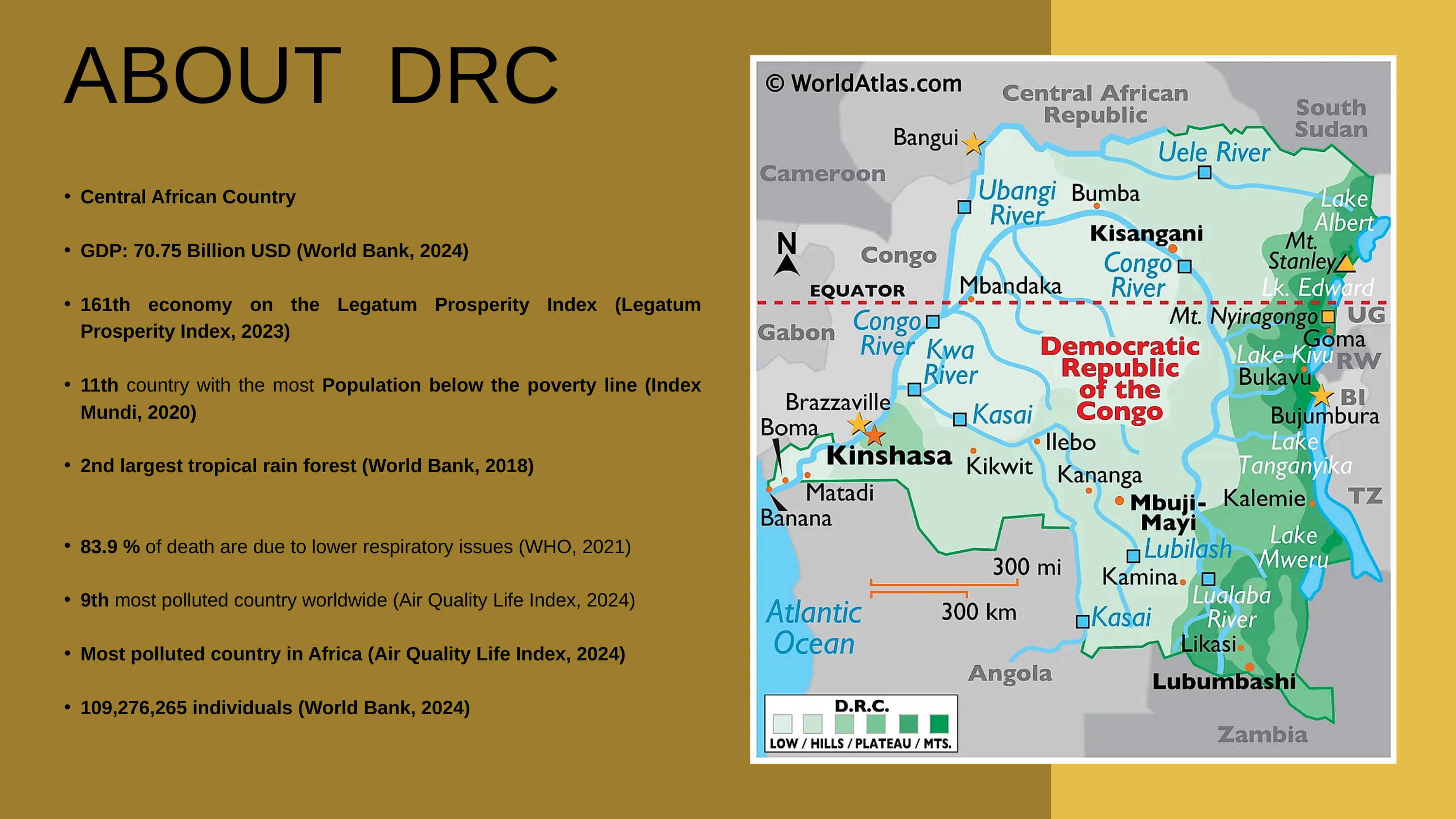

ABOUT  DRC

Central African Country

GDP: 70.75 Billion USD (World Bank, 2024)

161th economy on the Legatum Prosperity Index (Legatum Prosperity Index, 2023)

11th country with the most Population below the poverty line (Index Mundi, 2020)

2nd largest tropical rain forest (World Bank, 2018)

83.9 % of death are due to lower respiratory issues (WHO, 2021)

9th most polluted country worldwide (Air Quality Life Index, 2024)

Most polluted country in Africa (Air Quality Life Index, 2024)

109,276,265 individuals (World Bank, 2024)